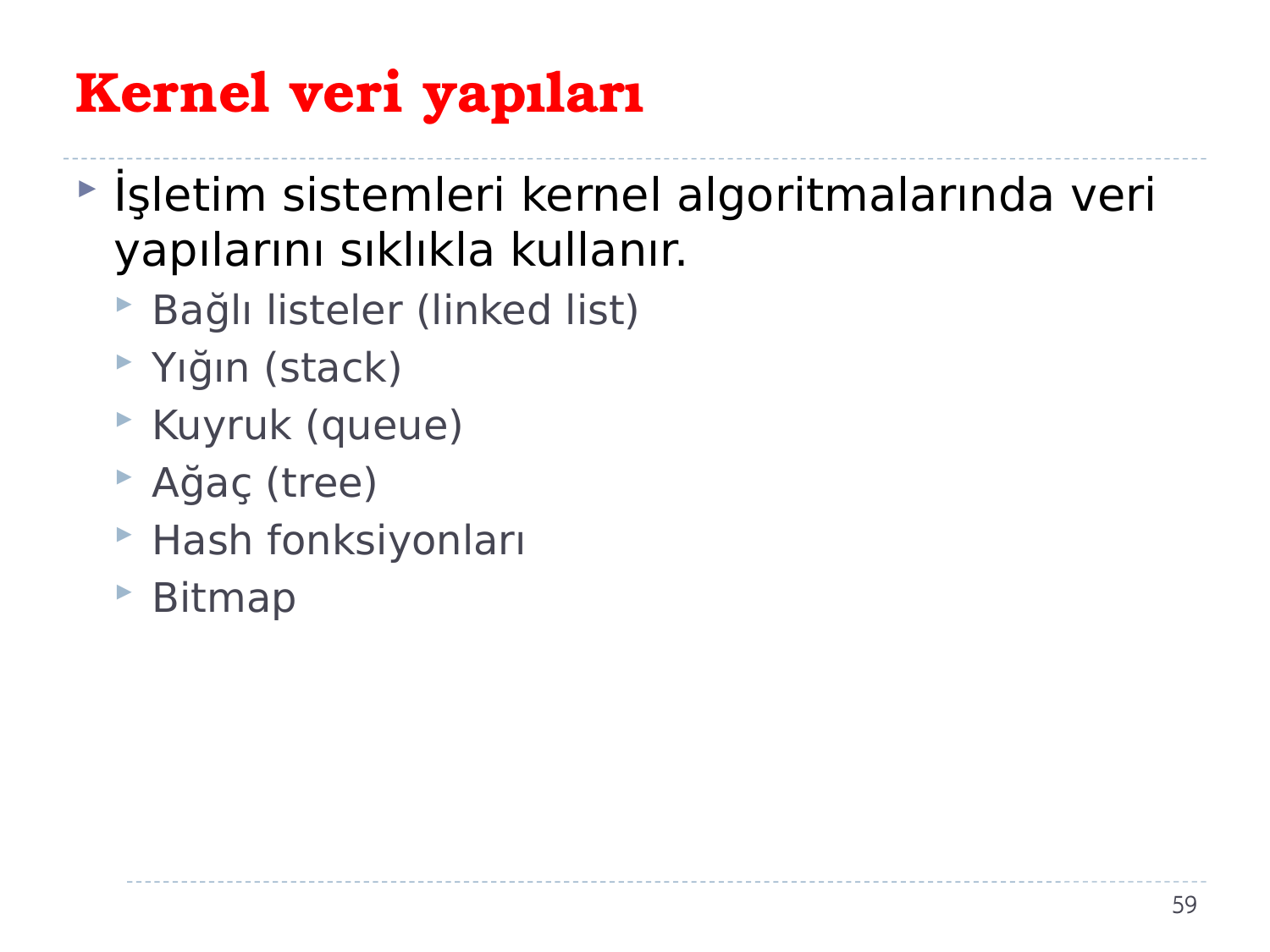

# Kernel veri yapıları
İşletim sistemleri kernel algoritmalarında veri yapılarını sıklıkla kullanır.
Bağlı listeler (linked list)
Yığın (stack)
Kuyruk (queue)
Ağaç (tree)
Hash fonksiyonları
Bitmap
59